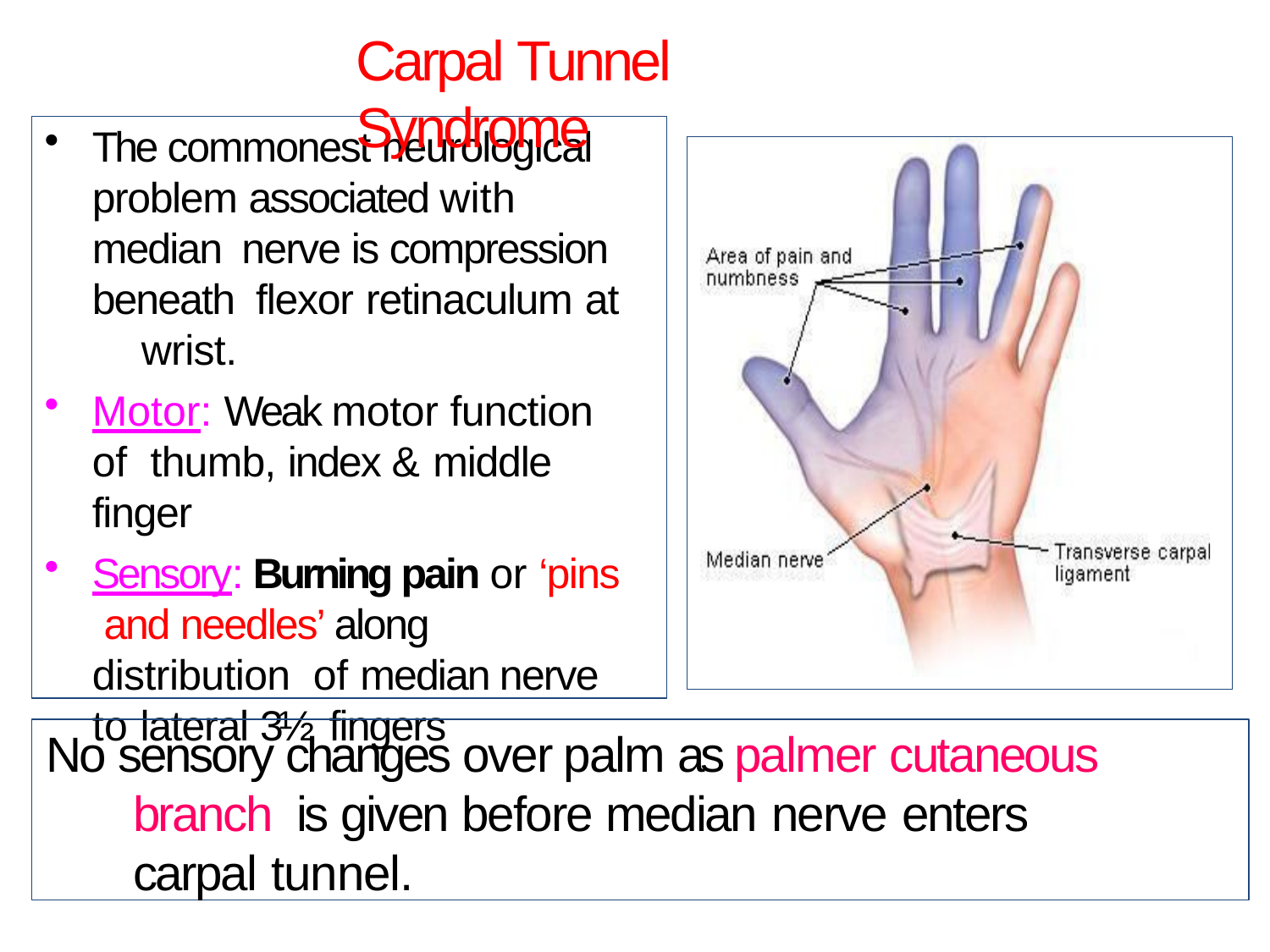

# Carpal Tunnel Syndrome

The commonest neurological  problem associated with median  nerve is compression beneath  flexor retinaculum at	wrist.
Motor: Weak motor function of  thumb, index & middle finger
Sensory: Burning pain or ‘pins  and needles’ along distribution  of median nerve to lateral 3½  fingers

No sensory changes over palm as palmer cutaneous branch  is given before median nerve enters	carpal tunnel.